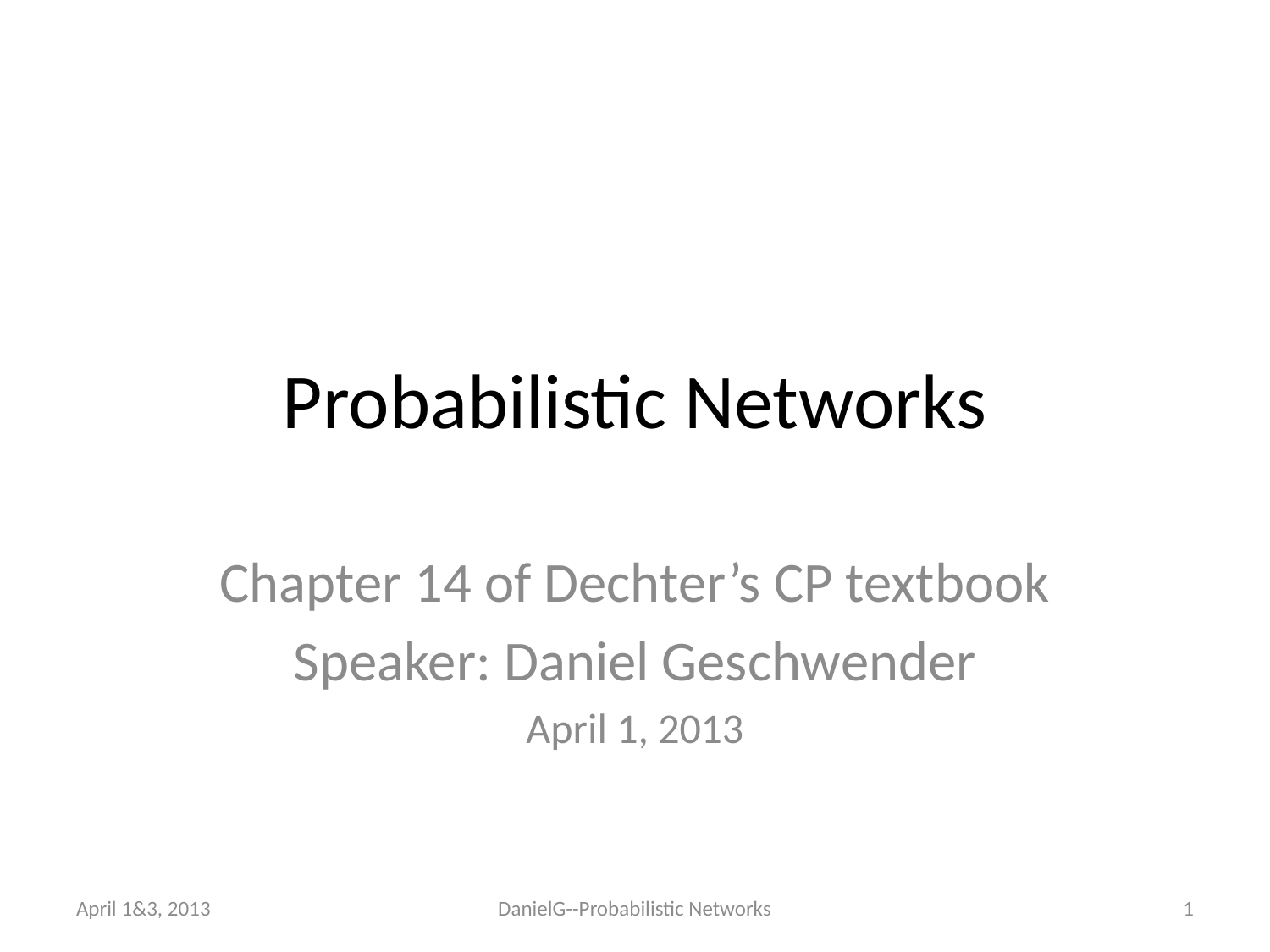

# Probabilistic Networks
Chapter 14 of Dechter’s CP textbook
Speaker: Daniel Geschwender
April 1, 2013
April 1&3, 2013
DanielG--Probabilistic Networks
1